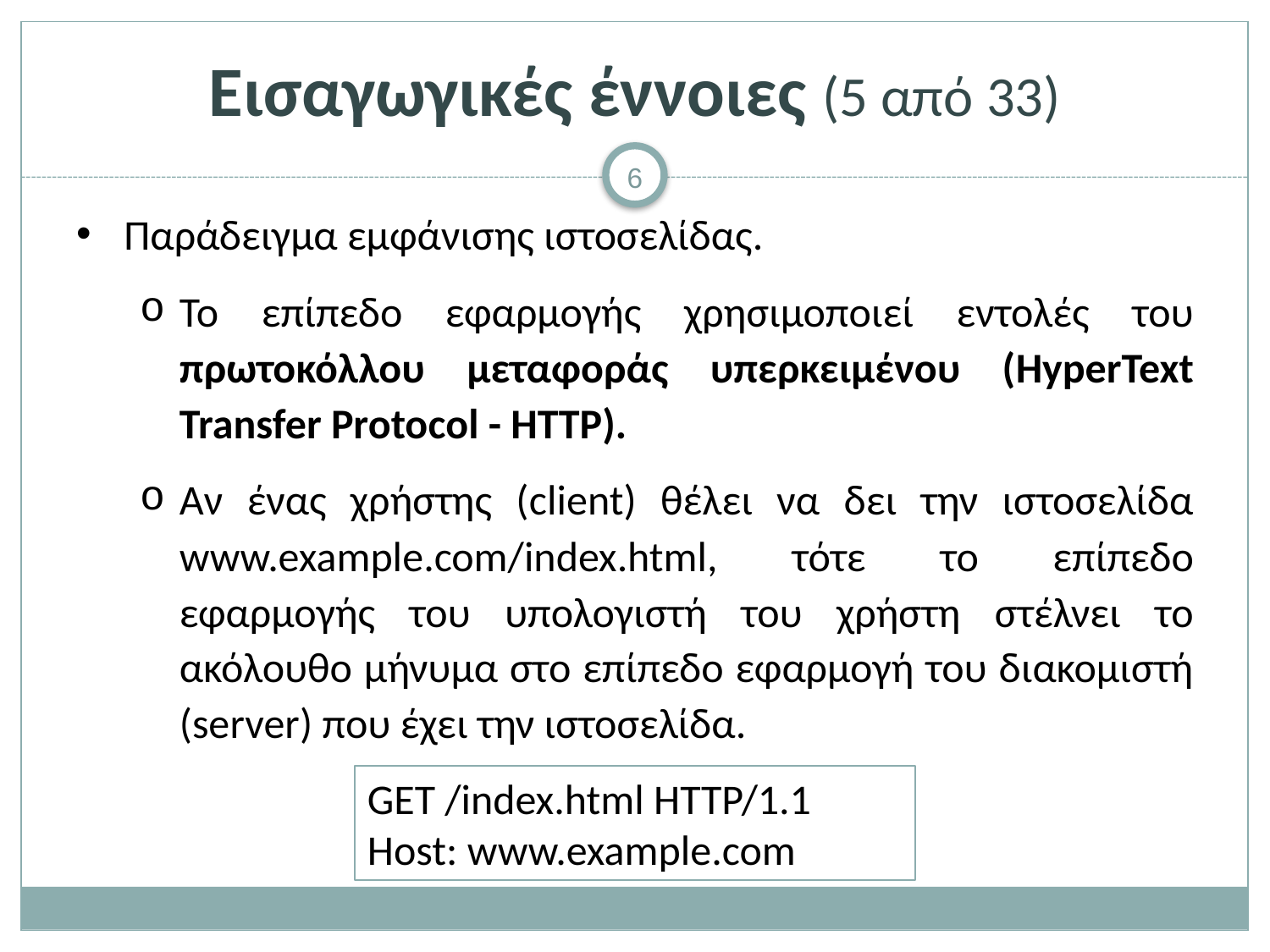

# Εισαγωγικές έννοιες (5 από 33)
Παράδειγμα εμφάνισης ιστοσελίδας.
Το επίπεδο εφαρμογής χρησιμοποιεί εντολές του πρωτοκόλλου μεταφοράς υπερκειμένου (HyperText Transfer Protocol - HTTP).
Αν ένας χρήστης (client) θέλει να δει την ιστοσελίδα www.example.com/index.html, τότε το επίπεδο εφαρμογής του υπολογιστή του χρήστη στέλνει το ακόλουθο μήνυμα στο επίπεδο εφαρμογή του διακομιστή (server) που έχει την ιστοσελίδα.
GET /index.html HTTP/1.1
Host: www.example.com